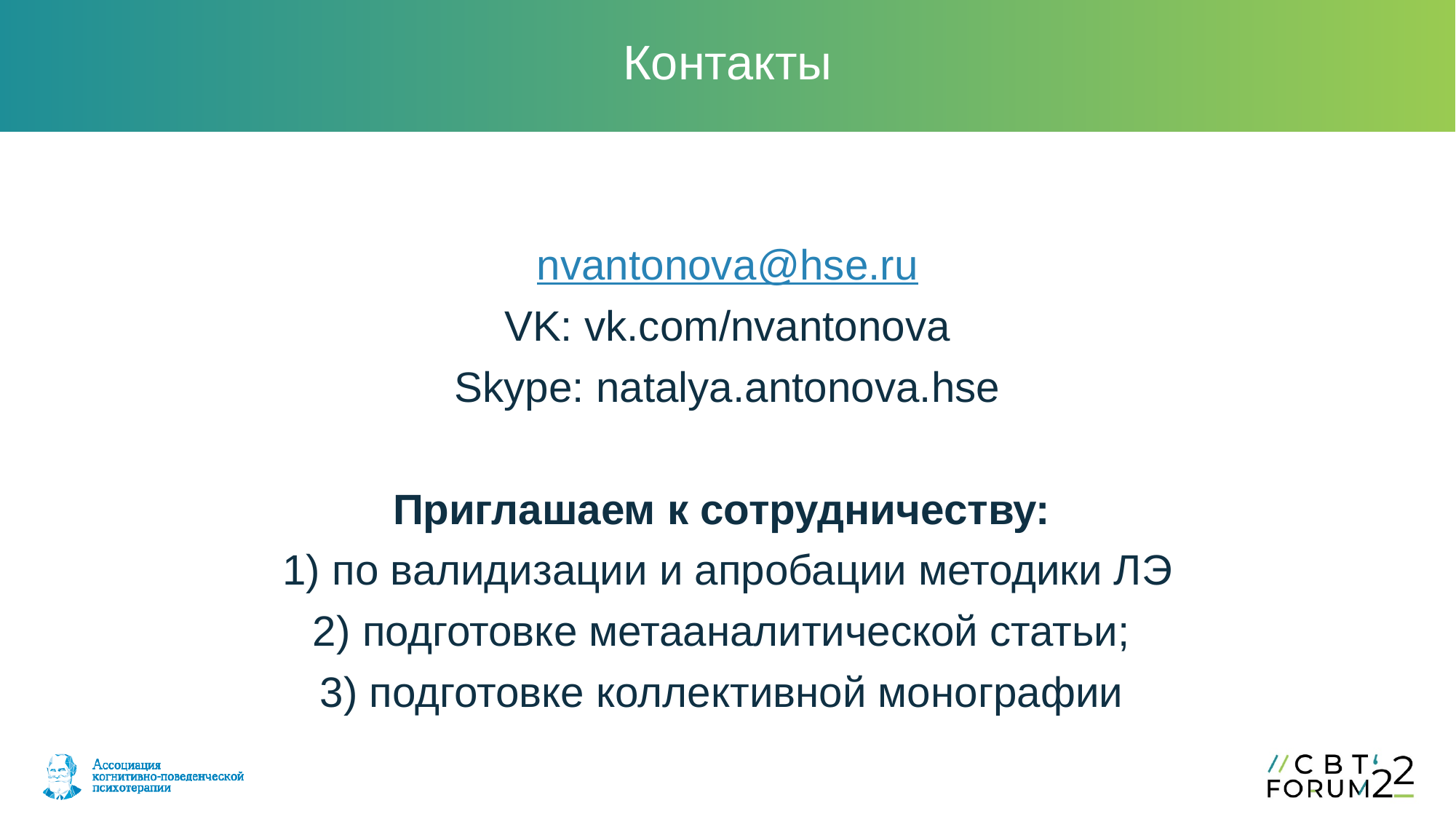

# Контакты

nvantonova@hse.ru
VK: vk.com/nvantonova
Skype: natalya.antonova.hse

Приглашаем к сотрудничеству:
1) по валидизации и апробации методики ЛЭ
2) подготовке метааналитической статьи;
3) подготовке коллективной монографии